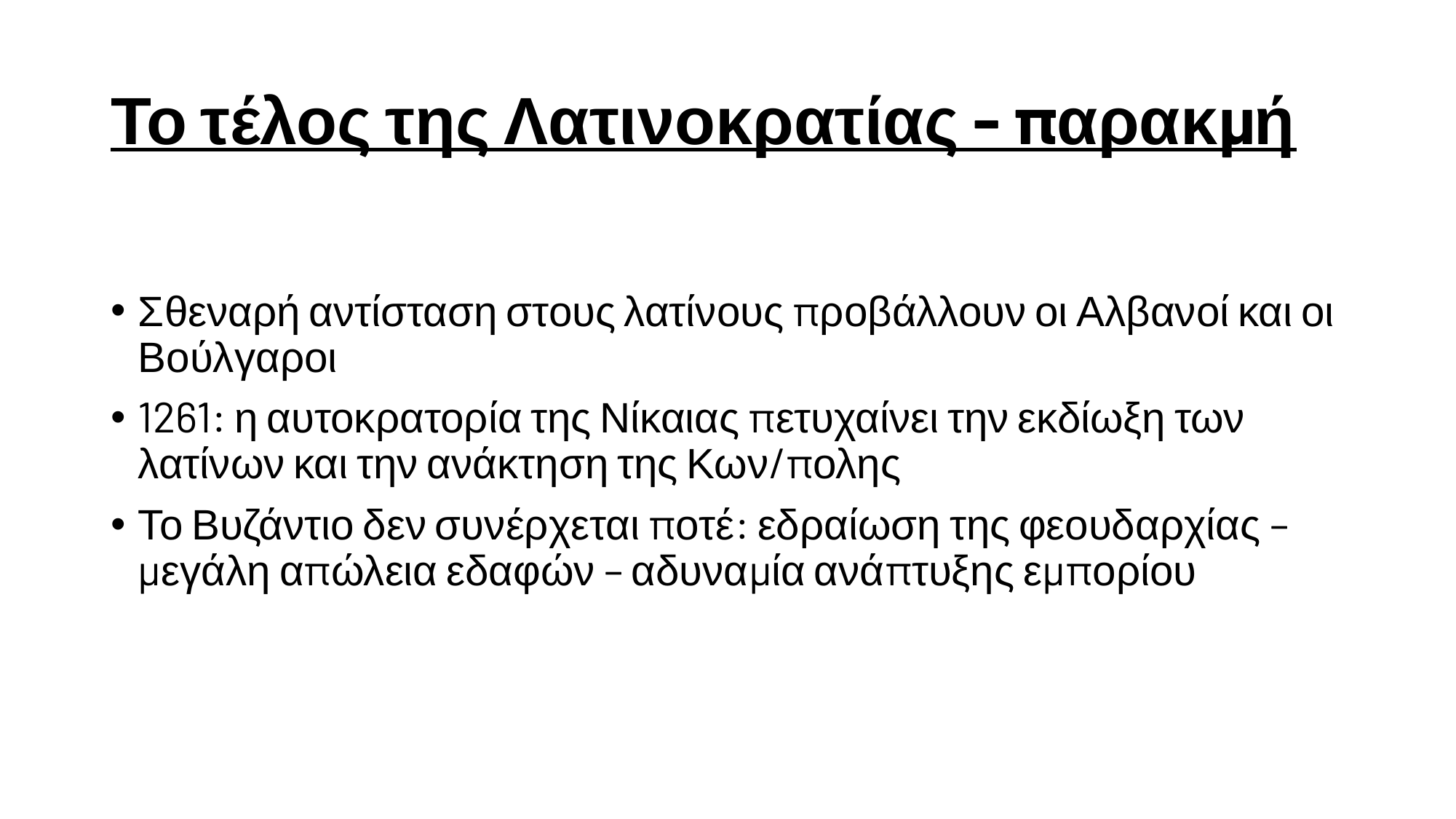

# Το τέλος της Λατινοκρατίας - παρακμή

Σθεναρή αντίσταση στους λατίνους προβάλλουν οι Αλβανοί και οι Βούλγαροι
1261: η αυτοκρατορία της Νίκαιας πετυχαίνει την εκδίωξη των λατίνων και την ανάκτηση της Κων/πολης
Το Βυζάντιο δεν συνέρχεται ποτέ: εδραίωση της φεουδαρχίας – μεγάλη απώλεια εδαφών – αδυναμία ανάπτυξης εμπορίου